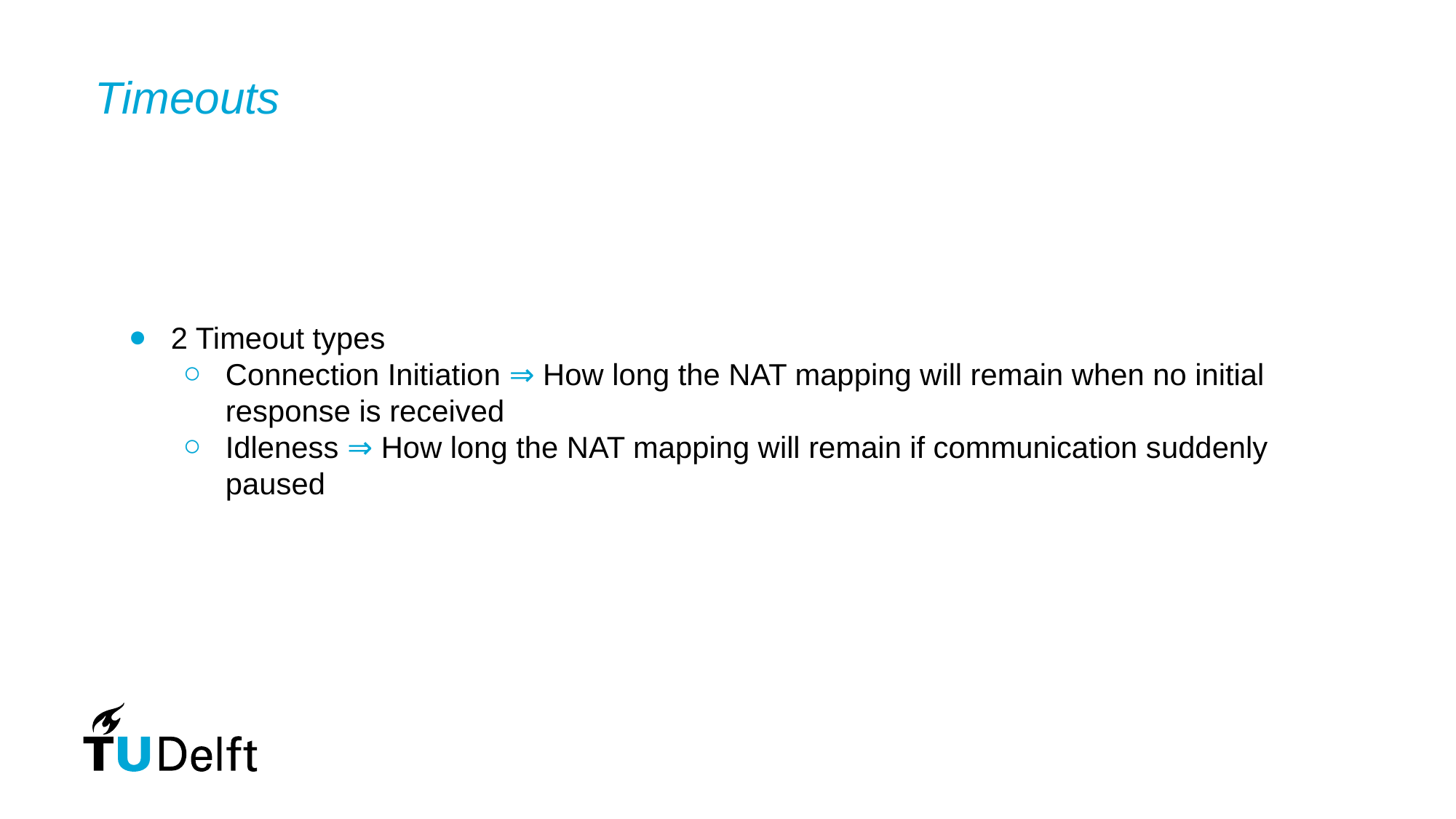

Timeouts
2 Timeout types
Connection Initiation ⇒ How long the NAT mapping will remain when no initial response is received
Idleness ⇒ How long the NAT mapping will remain if communication suddenly paused